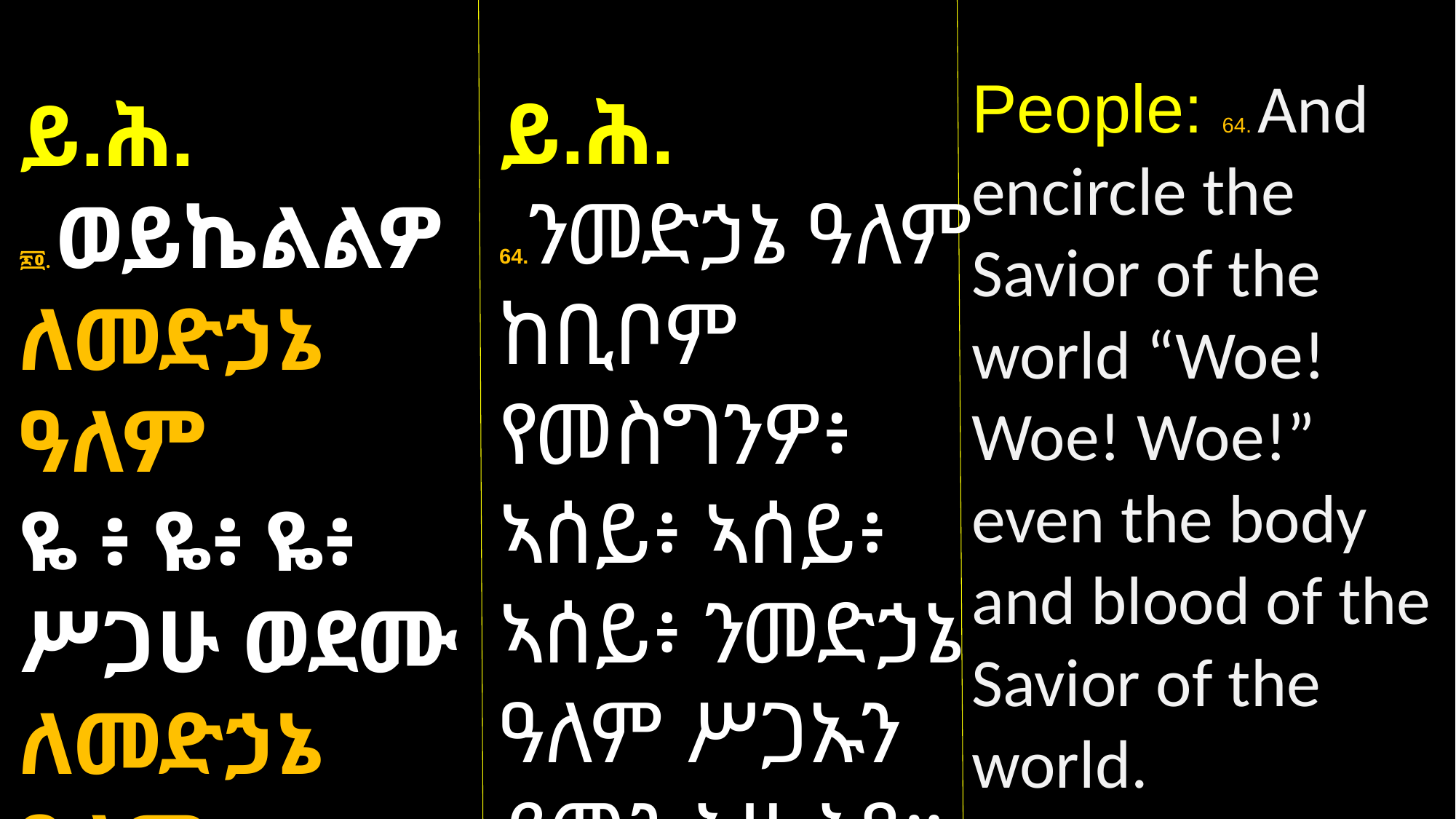

People: 64. And encircle the Savior of the world “Woe! Woe! Woe!” even the body and blood of the Savior of the world.

ይ.ሕ. 64.ንመድኃኔ ዓለም ከቢቦም የመስግንዎ፥ ኣሰይ፥ ኣሰይ፥ ኣሰይ፥ ንመድኃኔ ዓለም ሥጋኡን ደሙን እዚ እዩ።

ይ.ሕ.
፷፬. ወይኬልልዎ ለመድኃኔ ዓለም
ዬ ፥ ዬ፥ ዬ፥
ሥጋሁ ወደሙ ለመድኃኔ ዓለም ።